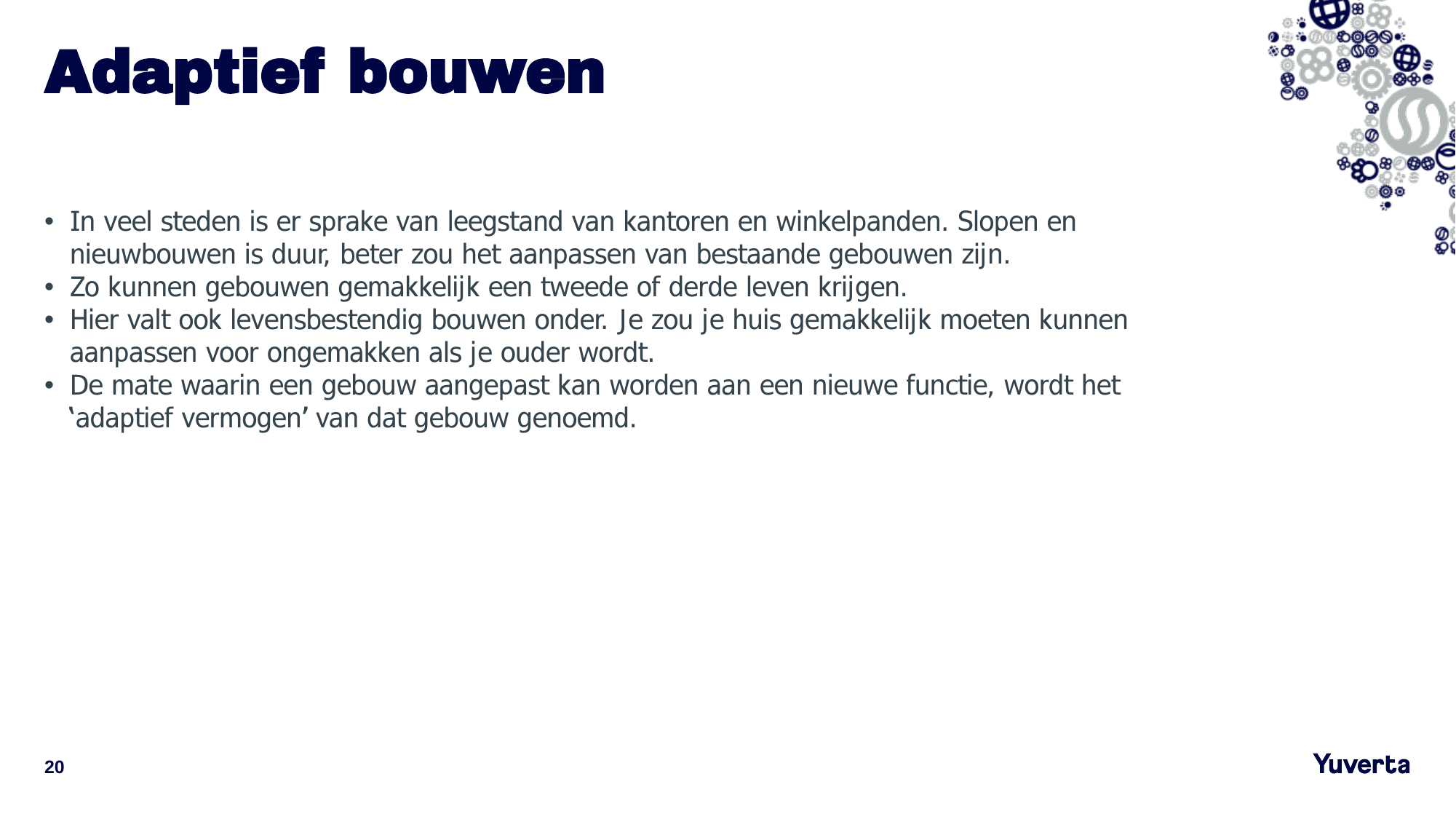

# Adaptief bouwen
In veel steden is er sprake van leegstand van kantoren en winkelpanden. Slopen en nieuwbouwen is duur, beter zou het aanpassen van bestaande gebouwen zijn.
Zo kunnen gebouwen gemakkelijk een tweede of derde leven krijgen.
Hier valt ook levensbestendig bouwen onder. Je zou je huis gemakkelijk moeten kunnen aanpassen voor ongemakken als je ouder wordt.
De mate waarin een gebouw aangepast kan worden aan een nieuwe functie, wordt het ‘adaptief vermogen’ van dat gebouw genoemd.

20

22-1-2024